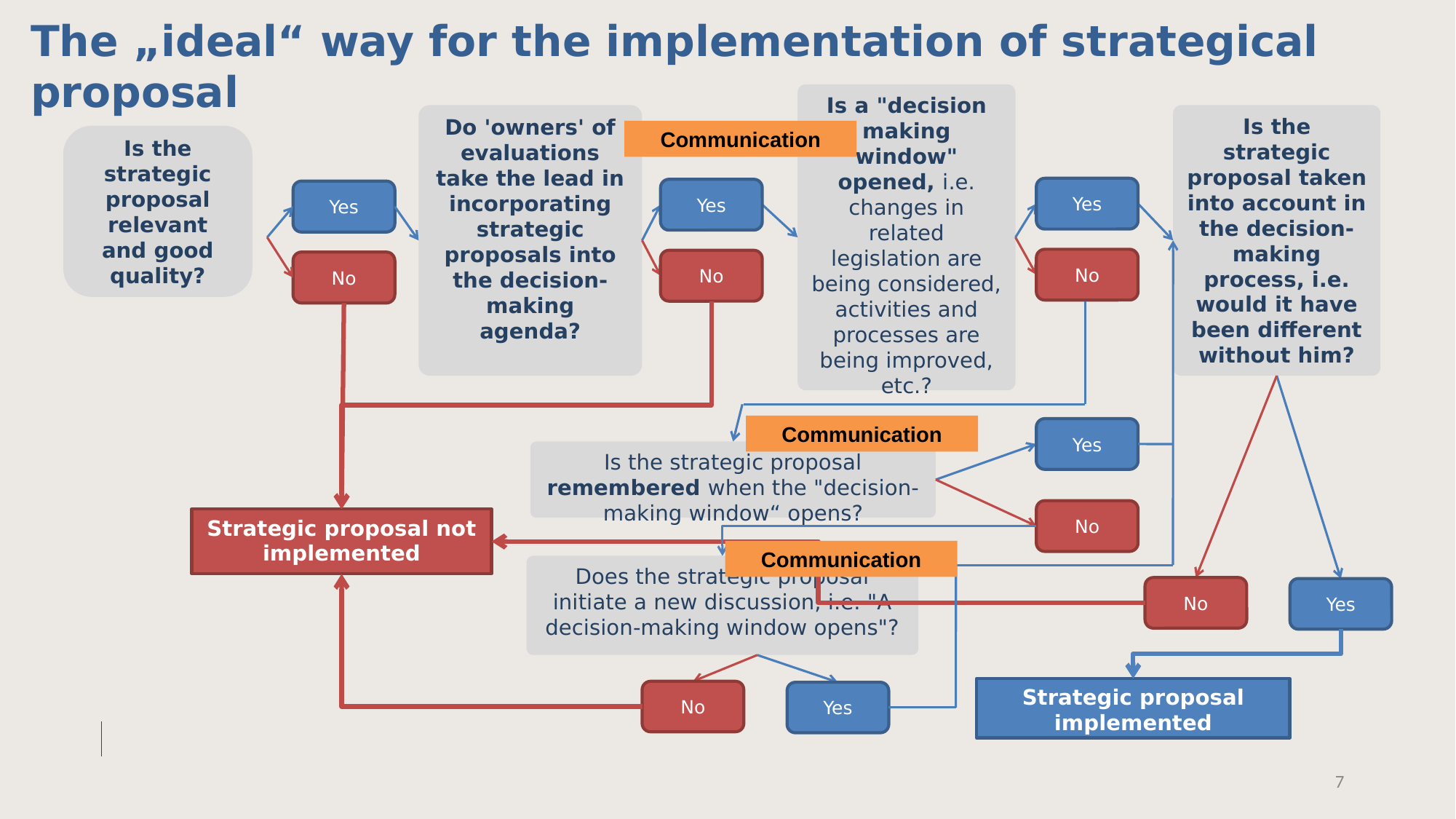

The „ideal“ way for the implementation of strategical proposal

Is a "decision making window" opened, i.e. changes in related legislation are being considered, activities and processes are being improved, etc.?
Do 'owners' of evaluations take the lead in incorporating strategic proposals into the decision-making agenda?
Is the strategic proposal taken into account in the decision-making process, i.e. would it have been different without him?
Yes
Yes
Yes
No
No
No
Yes
Is the strategic proposal remembered when the "decision-making window“ opens?
No
Strategic proposal not implemented
Does the strategic proposal initiate a new discussion, i.e. "A decision-making window opens"?
No
Yes
Strategic proposal implemented
No
Yes
Communication
Is the strategic proposal relevant and good quality?
Communication
Communication
7